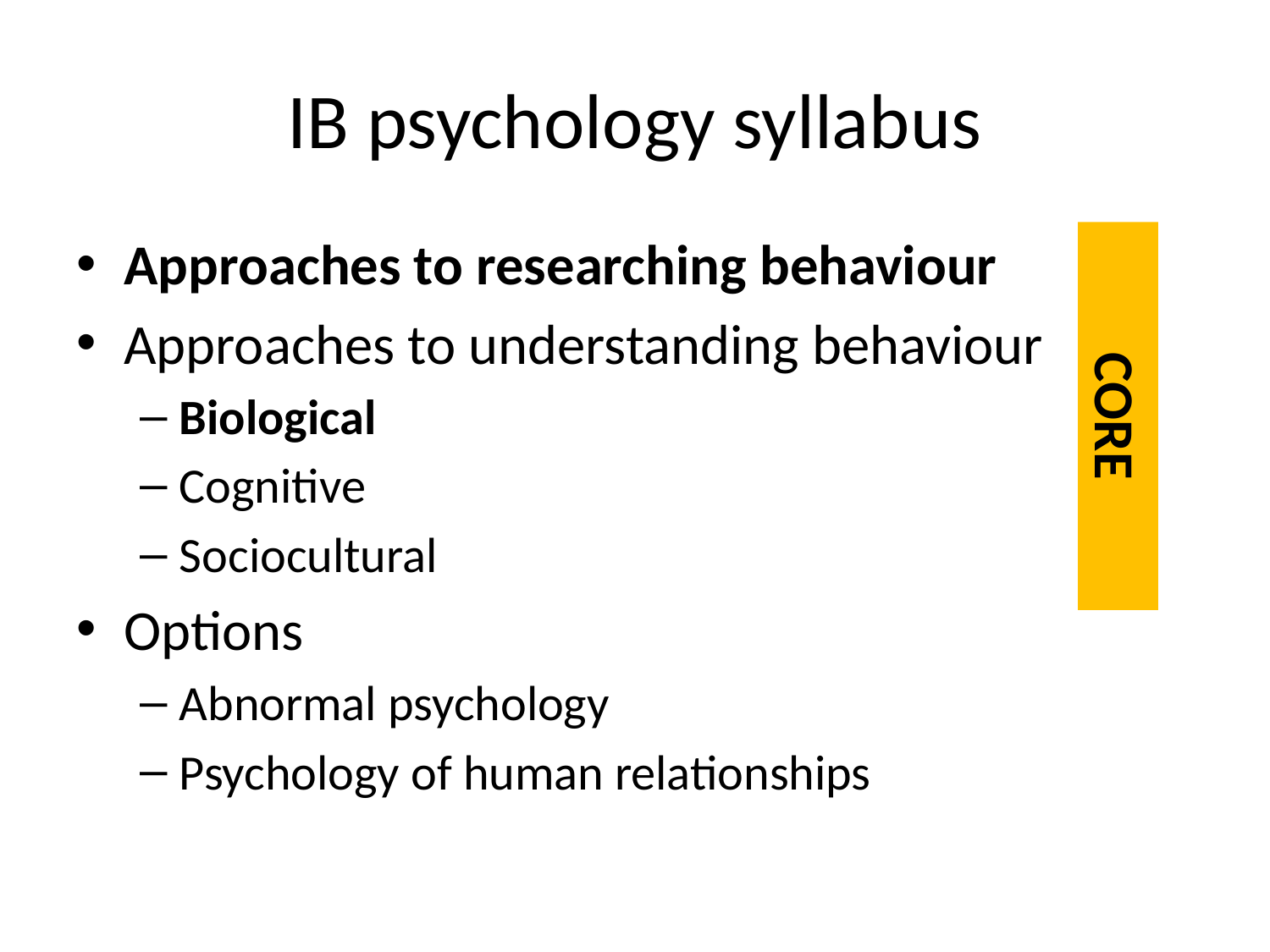

# IB psychology syllabus
Approaches to researching behaviour
Approaches to understanding behaviour
Biological
Cognitive
Sociocultural
Options
Abnormal psychology
Psychology of human relationships

CORE